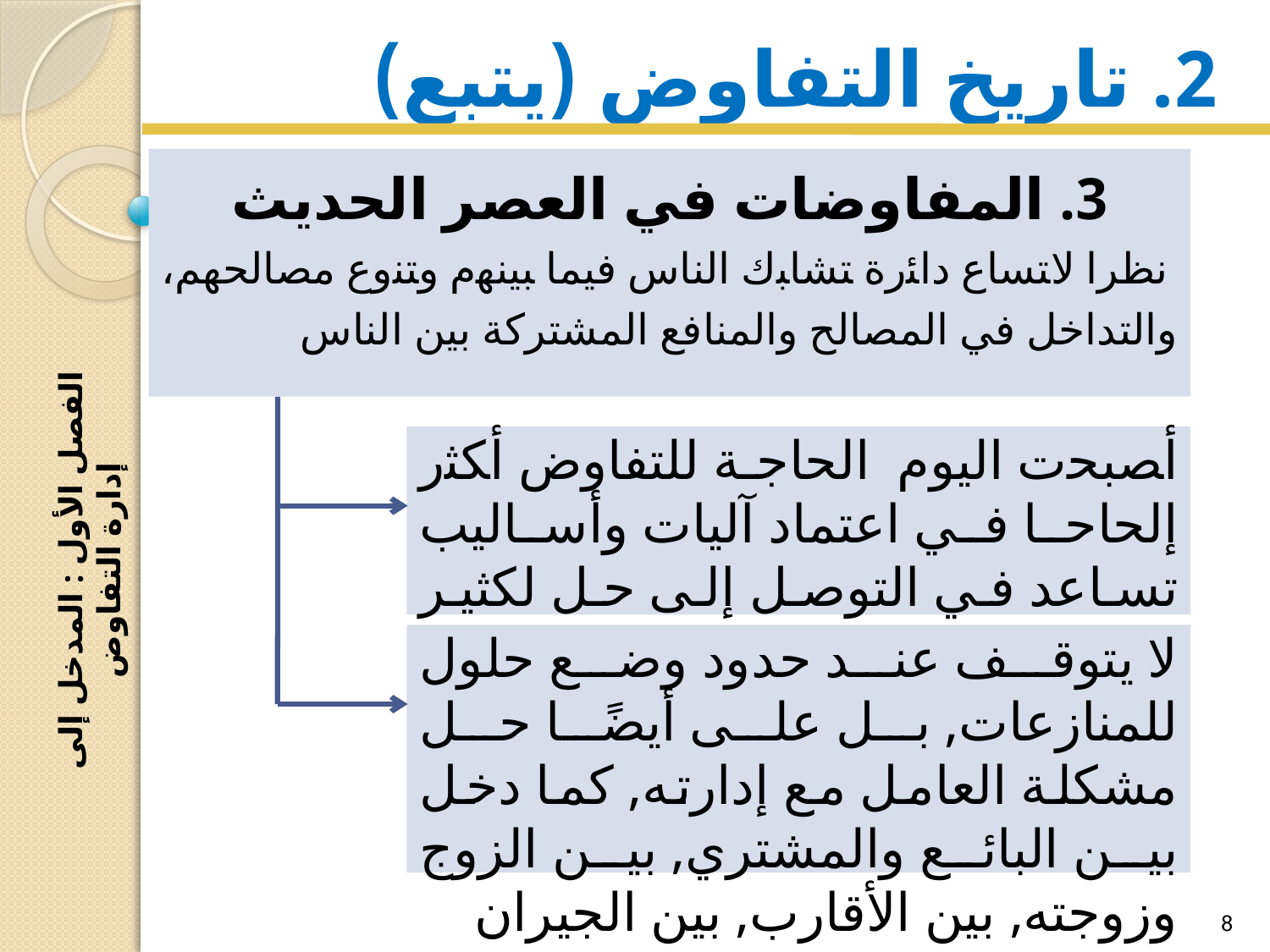

# 2. تاريخ التفاوض (يتبع)
3. المفاوضات في العصر الحديث
 نظرا لاﺘﺴﺎﻉ ﺩﺍﺌﺭﺓ ﺘﺸﺎﺒﻙ الناس ﻓﻴﻤﺎ ﺒﻴﻨﻬﻡ ﻭﺘﻨﻭﻉ مصالحهم، والتداخل في المصالح والمنافع المشتركة بين الناس

الفصل الأول : المدخل إلى إدارة التفاوض
ﺃﺼﺒﺤﺕ اليوم  الحاجة للتفاوض ﺃﻜﺜﺭ إلحاحا في اعتماد آليات وأساليب تساعد في التوصل إلى حل لكثير من المشكلات
لا يتوقف عند حدود وضع حلول للمنازعات, بل على أيضًا حل مشكلة العامل مع إدارته, كما دخل بين البائع والمشتري, بين الزوج وزوجته, بين الأقارب, بين الجيران
8